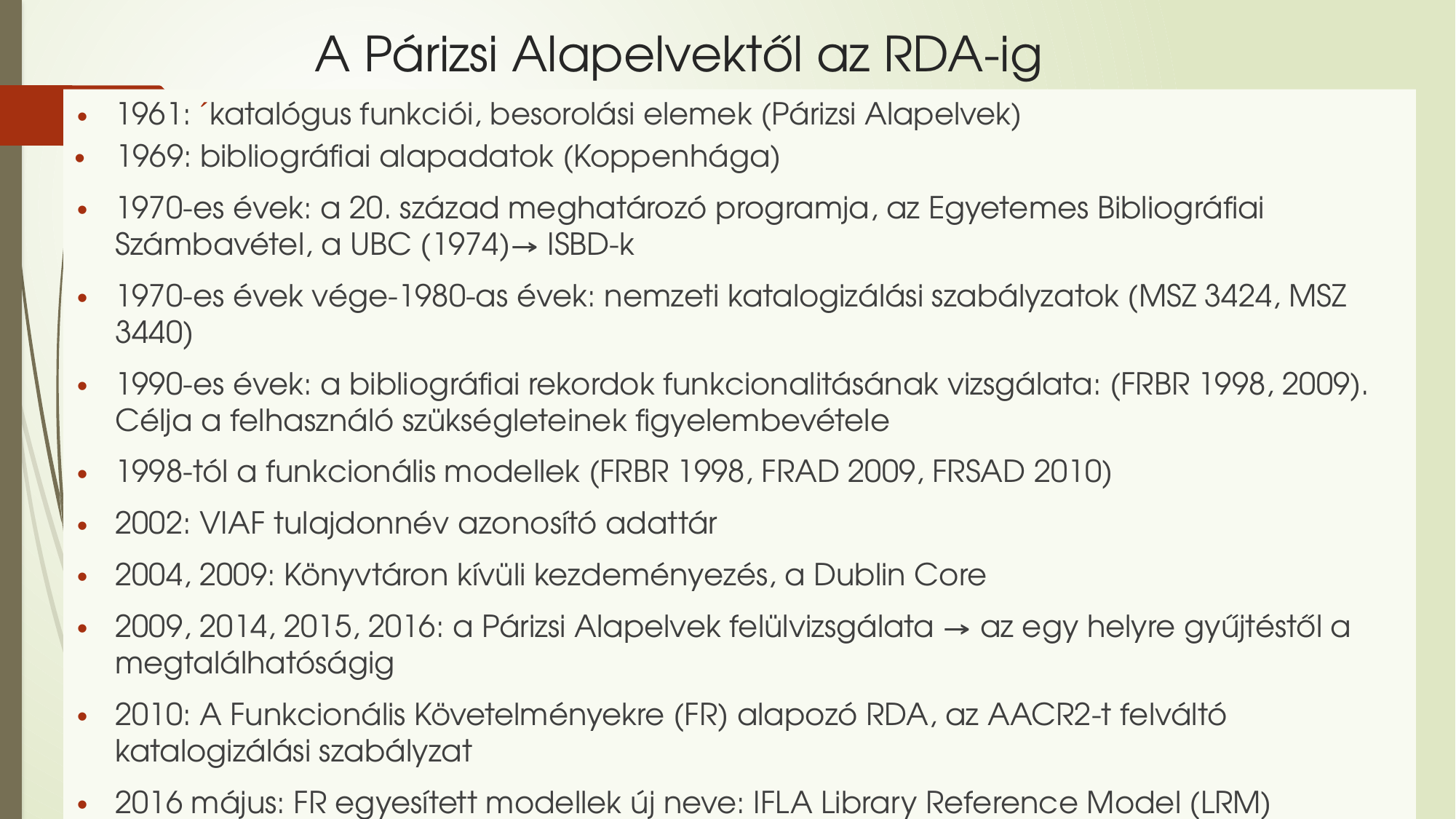

# A Párizsi Alapelvektől az RDA-ig
1961: ´katalógus funkciói, besorolási elemek (Párizsi Alapelvek)
1969: bibliográfiai alapadatok (Koppenhága)
1970-es évek: a 20. század meghatározó programja, az Egyetemes Bibliográfiai Számbavétel, a UBC (1974)→ ISBD-k
1970-es évek vége-1980-as évek: nemzeti katalogizálási szabályzatok (MSZ 3424, MSZ 3440)
1990-es évek: a bibliográfiai rekordok funkcionalitásának vizsgálata: (FRBR 1998, 2009). Célja a felhasználó szükségleteinek figyelembevétele
1998-tól a funkcionális modellek (FRBR 1998, FRAD 2009, FRSAD 2010)
2002: VIAF tulajdonnév azonosító adattár
2004, 2009: Könyvtáron kívüli kezdeményezés, a Dublin Core
2009, 2014, 2015, 2016: a Párizsi Alapelvek felülvizsgálata → az egy helyre gyűjtéstől a megtalálhatóságig
2010: A Funkcionális Követelményekre (FR) alapozó RDA, az AACR2-t felváltó katalogizálási szabályzat
2016 május: FR egyesített modellek új neve: IFLA Library Reference Model (LRM)
5